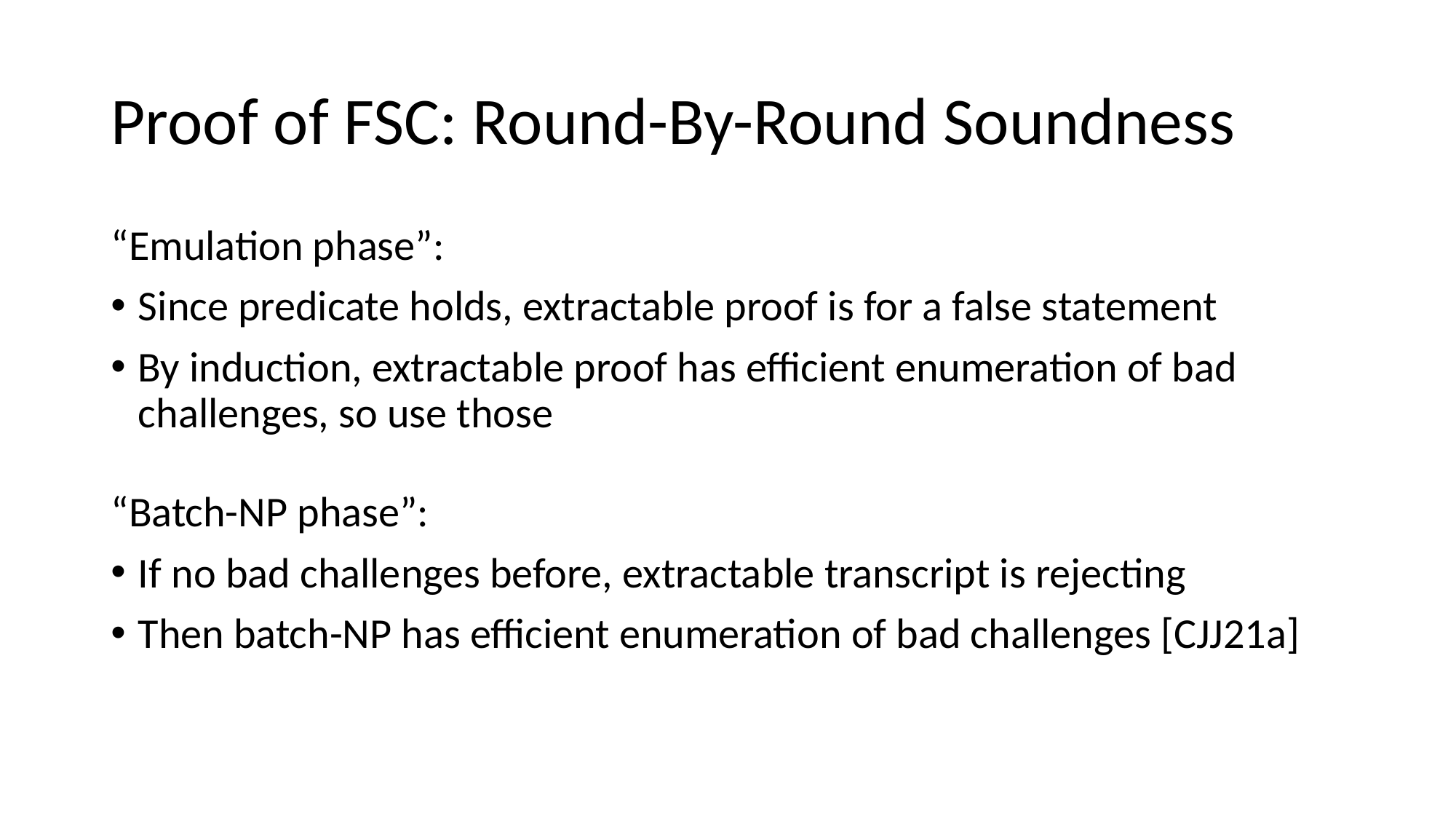

# Proof of FSC: Round-By-Round Soundness
“Emulation phase”:
Since predicate holds, extractable proof is for a false statement
By induction, extractable proof has efficient enumeration of bad challenges, so use those

“Batch-NP phase”:
If no bad challenges before, extractable transcript is rejecting
Then batch-NP has efficient enumeration of bad challenges [CJJ21a]